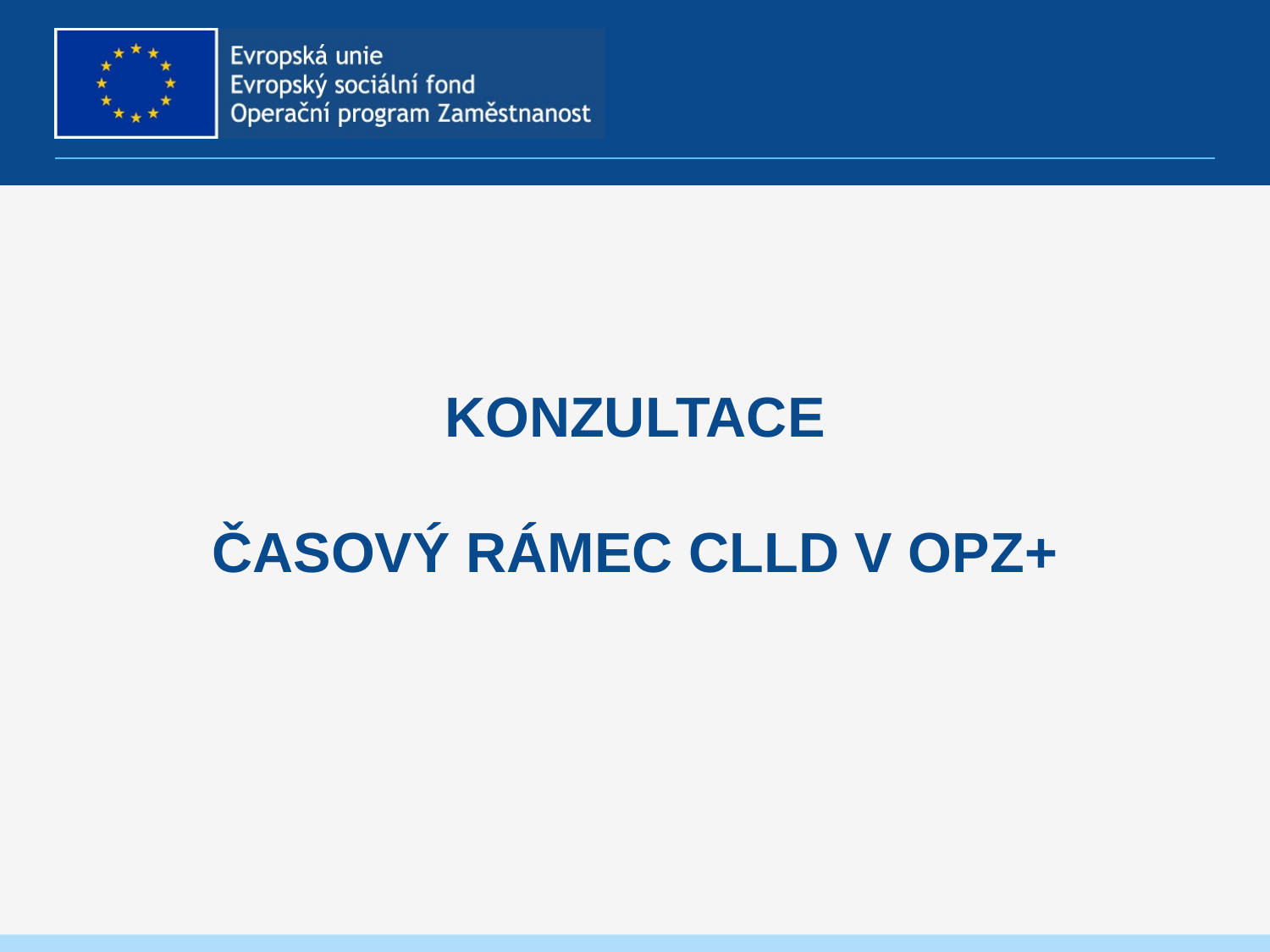

# konzultace Časový rámec CLLD v opz+